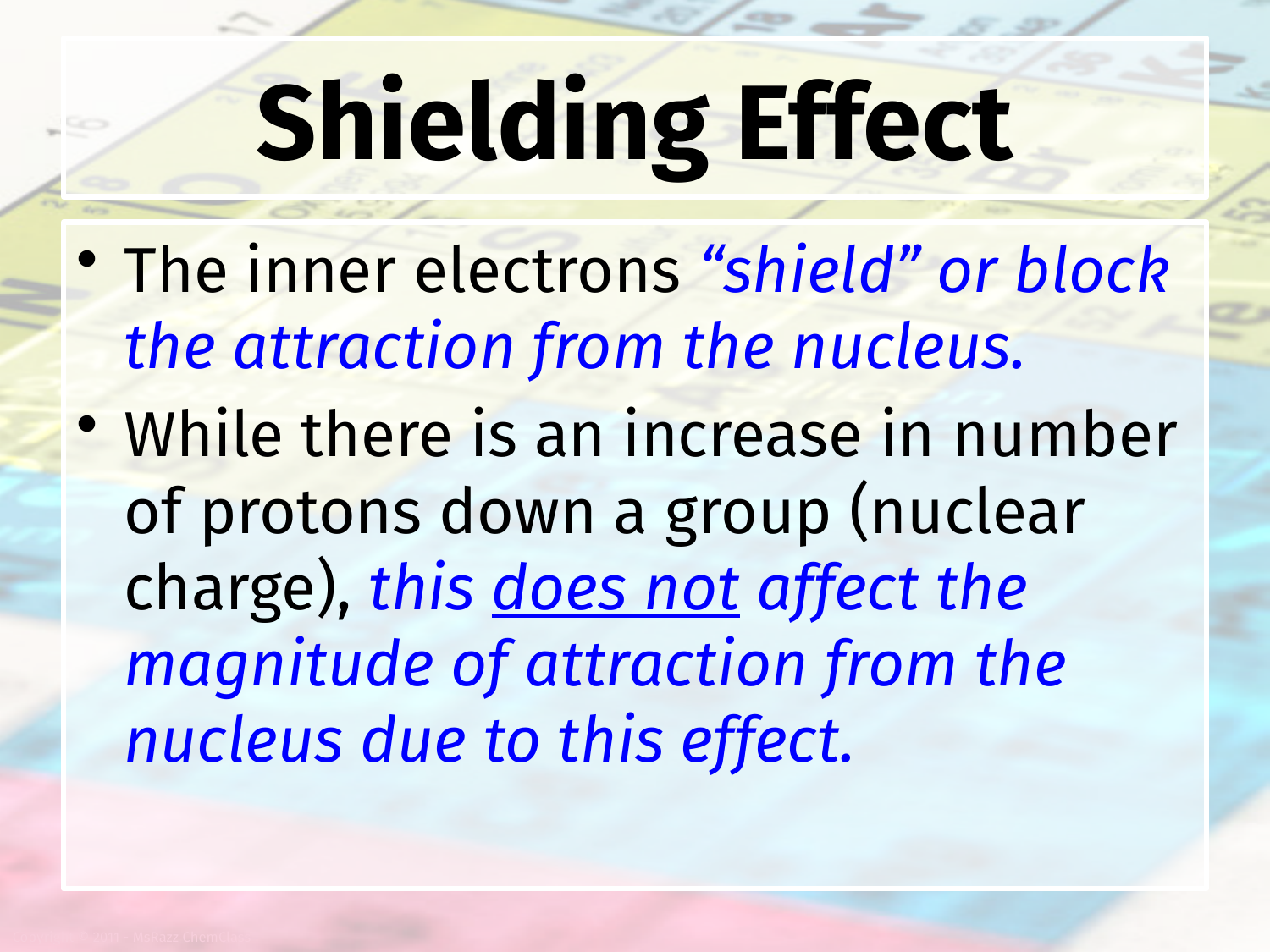

# Shielding Effect
The inner electrons “shield” or block the attraction from the nucleus.
While there is an increase in number of protons down a group (nuclear charge), this does not affect the magnitude of attraction from the nucleus due to this effect.